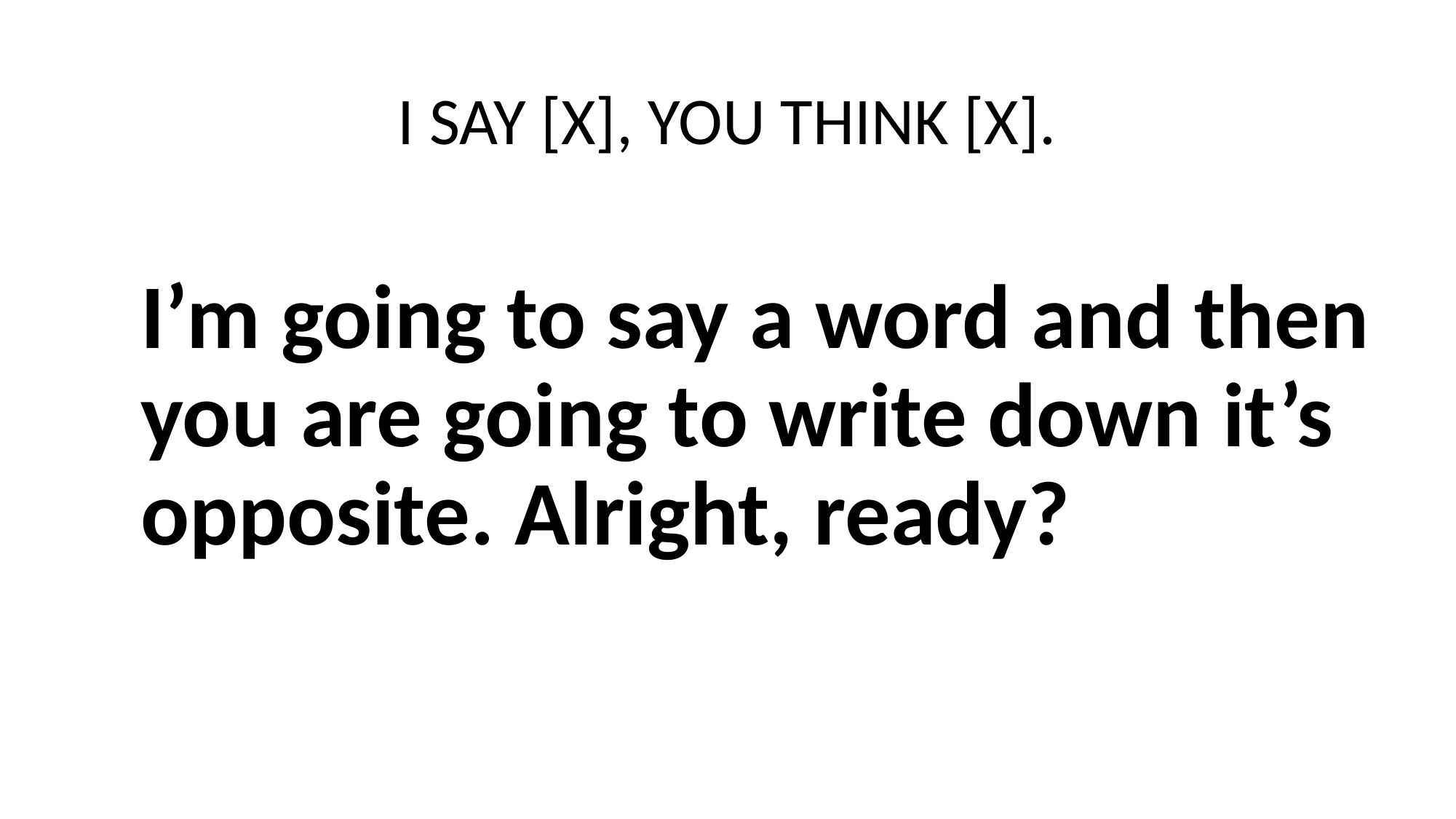

# I SAY [X], YOU THINK [X].
I’m going to say a word and then you are going to write down it’s opposite. Alright, ready?